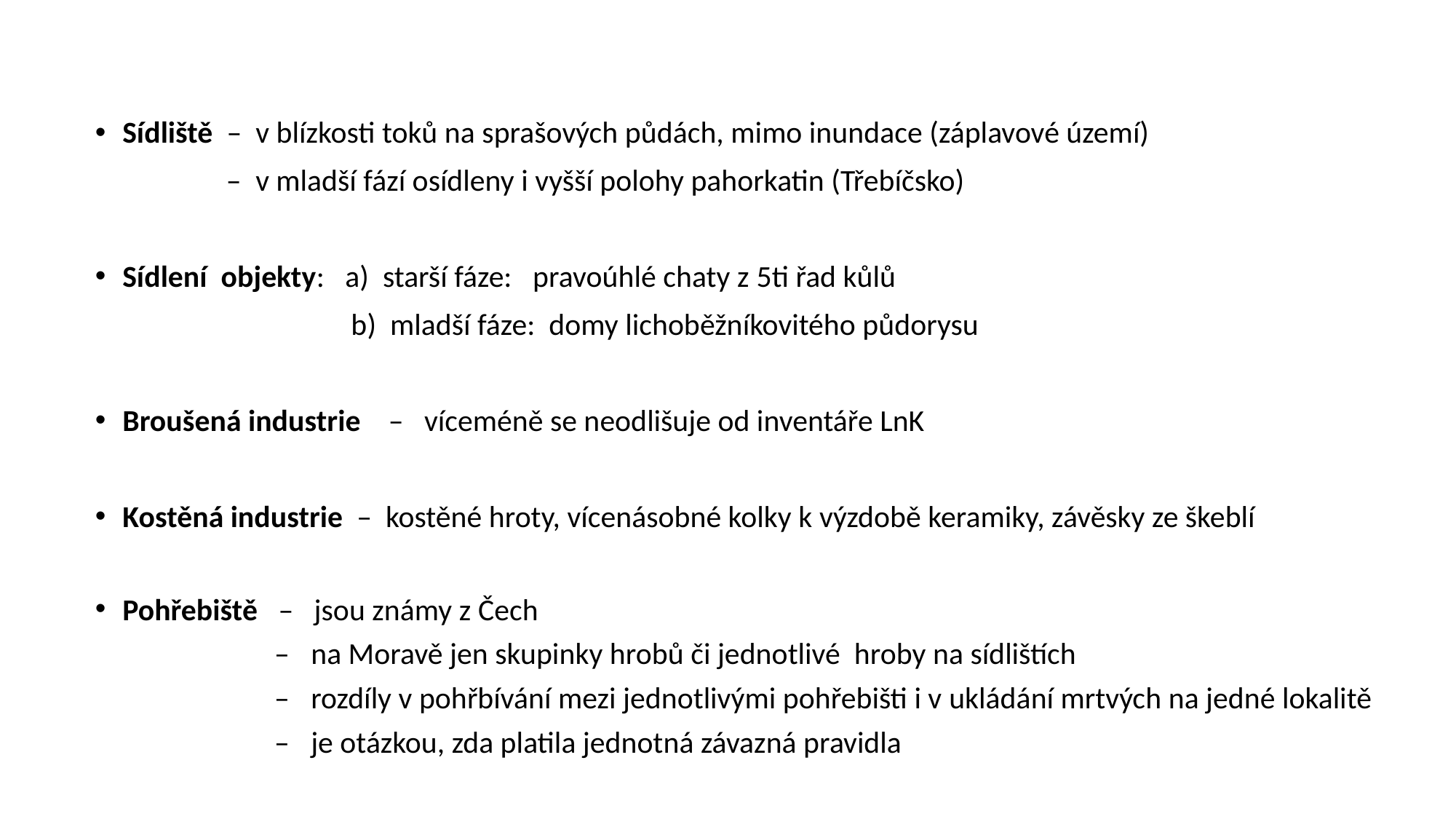

Sídliště  –  v blízkosti toků na sprašových půdách, mimo inundace (záplavové území)
                   –  v mladší fází osídleny i vyšší polohy pahorkatin (Třebíčsko)

Sídlení  objekty:   a)  starší fáze:   pravoúhlé chaty z 5ti řad kůlů
                                     b)  mladší fáze:  domy lichoběžníkovitého půdorysu

Broušená industrie    –   víceméně se neodlišuje od inventáře LnK

Kostěná industrie  –  kostěné hroty, vícenásobné kolky k výzdobě keramiky, závěsky ze škeblí

Pohřebiště   –   jsou známy z Čech
                          –   na Moravě jen skupinky hrobů či jednotlivé  hroby na sídlištích
                          –   rozdíly v pohřbívání mezi jednotlivými pohřebišti i v ukládání mrtvých na jedné lokalitě
                          –   je otázkou, zda platila jednotná závazná pravidla